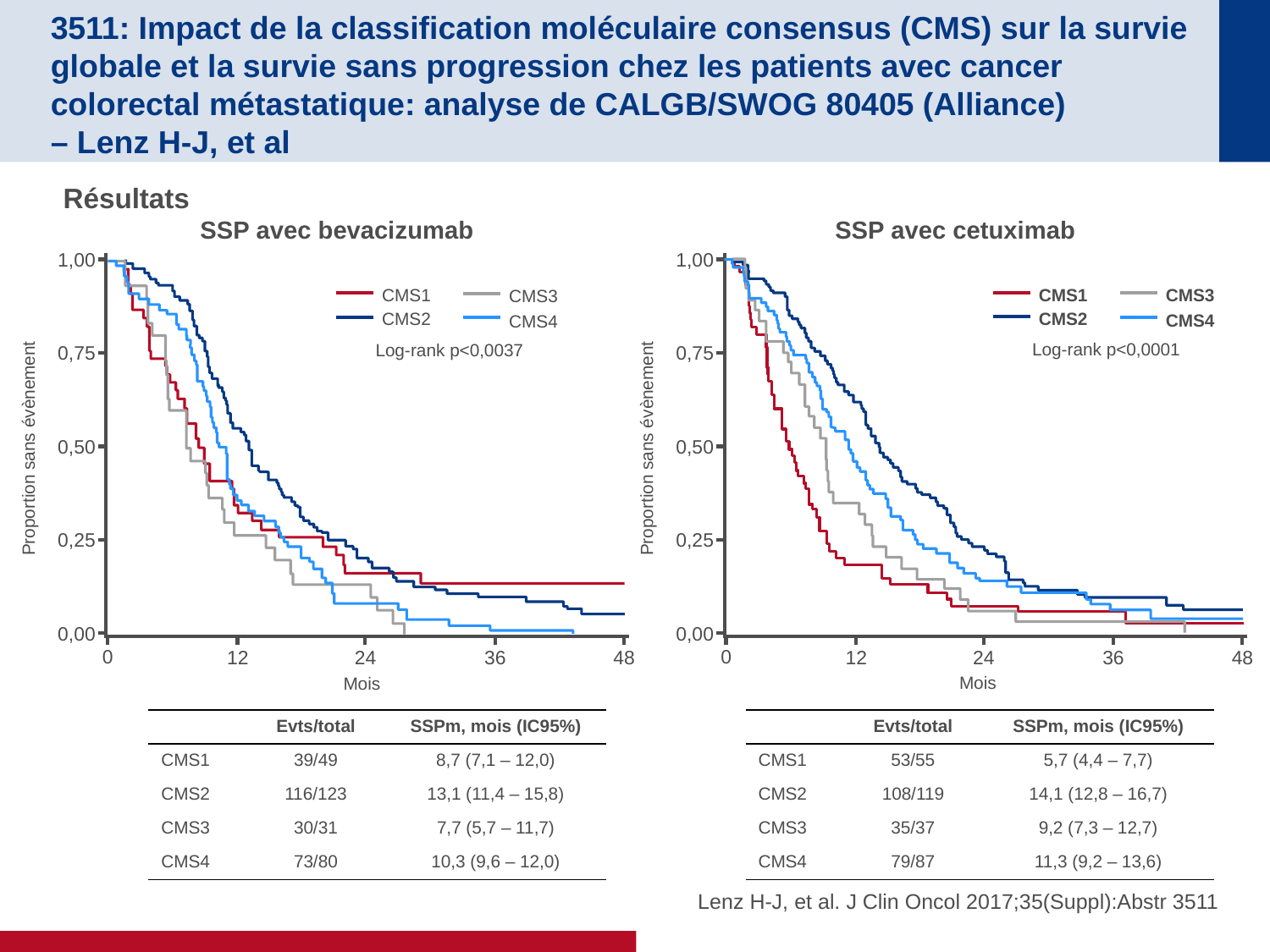

# 3511: Impact de la classification moléculaire consensus (CMS) sur la survie globale et la survie sans progression chez les patients avec cancer colorectal métastatique: analyse de CALGB/SWOG 80405 (Alliance) – Lenz H-J, et al
Résultats
SSP avec bevacizumab
SSP avec cetuximab
1,00
Proportion sans évènement
0,75
0,50
0,25
0,00
0
12
24
36
48
Mois

1,00

CMS1
CMS3
CMS2
CMS4
Log-rank p<0,0001
CMS1
CMS3
CMS2
CMS4
Log-rank p<0,0037
Proportion sans évènement
0,75
0,50
0,25
0,00
0
12
24
36
48
Mois
|  | Evts/total | SSPm, mois (IC95%) |
| --- | --- | --- |
| CMS1 | 39/49 | 8,7 (7,1 – 12,0) |
| CMS2 | 116/123 | 13,1 (11,4 – 15,8) |
| CMS3 | 30/31 | 7,7 (5,7 – 11,7) |
| CMS4 | 73/80 | 10,3 (9,6 – 12,0) |
|  | Evts/total | SSPm, mois (IC95%) |
| --- | --- | --- |
| CMS1 | 53/55 | 5,7 (4,4 – 7,7) |
| CMS2 | 108/119 | 14,1 (12,8 – 16,7) |
| CMS3 | 35/37 | 9,2 (7,3 – 12,7) |
| CMS4 | 79/87 | 11,3 (9,2 – 13,6) |
Lenz H-J, et al. J Clin Oncol 2017;35(Suppl):Abstr 3511